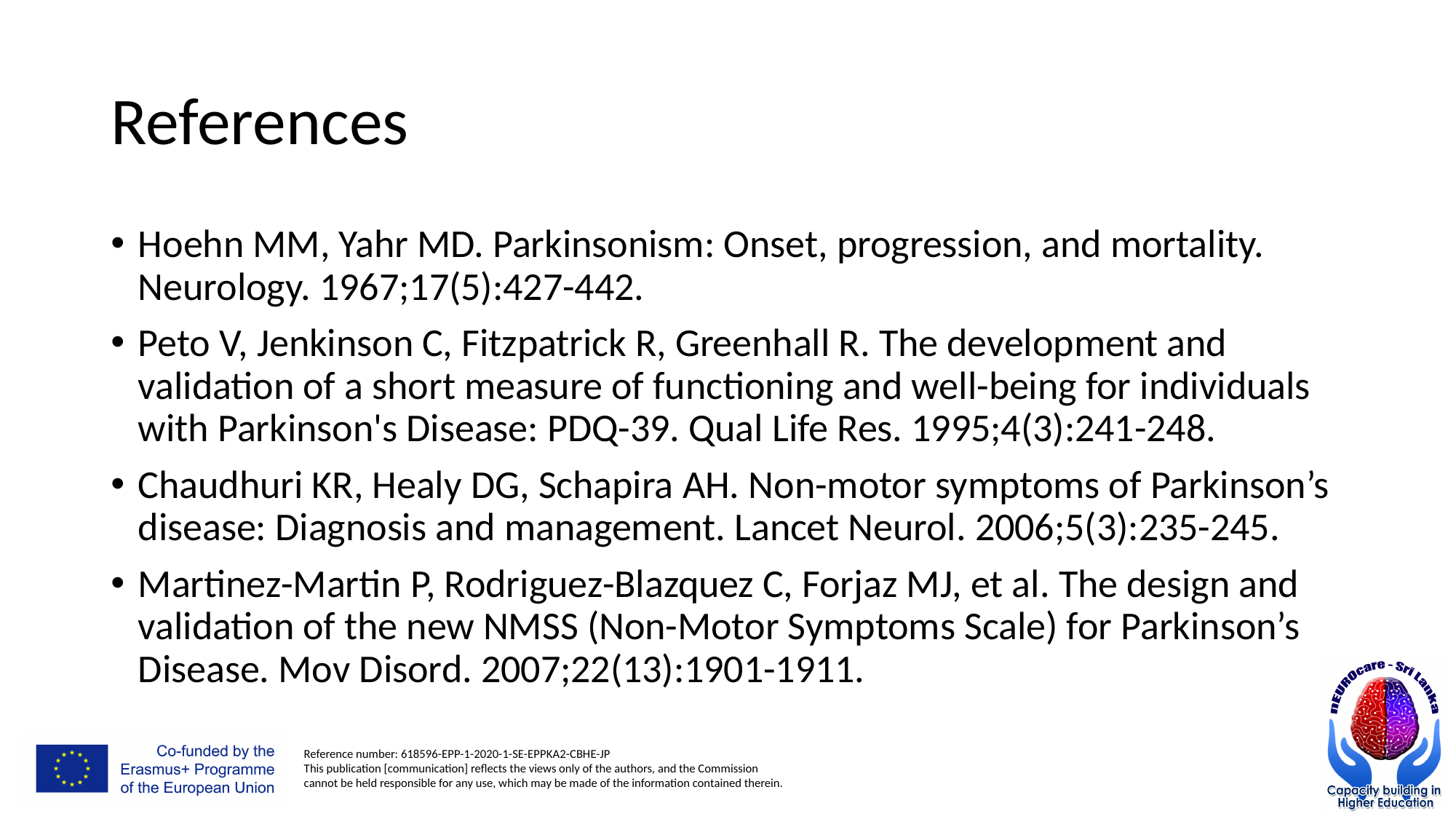

# References
Hoehn MM, Yahr MD. Parkinsonism: Onset, progression, and mortality. Neurology. 1967;17(5):427-442.
Peto V, Jenkinson C, Fitzpatrick R, Greenhall R. The development and validation of a short measure of functioning and well-being for individuals with Parkinson's Disease: PDQ-39. Qual Life Res. 1995;4(3):241-248.
Chaudhuri KR, Healy DG, Schapira AH. Non-motor symptoms of Parkinson’s disease: Diagnosis and management. Lancet Neurol. 2006;5(3):235-245.
Martinez-Martin P, Rodriguez-Blazquez C, Forjaz MJ, et al. The design and validation of the new NMSS (Non-Motor Symptoms Scale) for Parkinson’s Disease. Mov Disord. 2007;22(13):1901-1911.